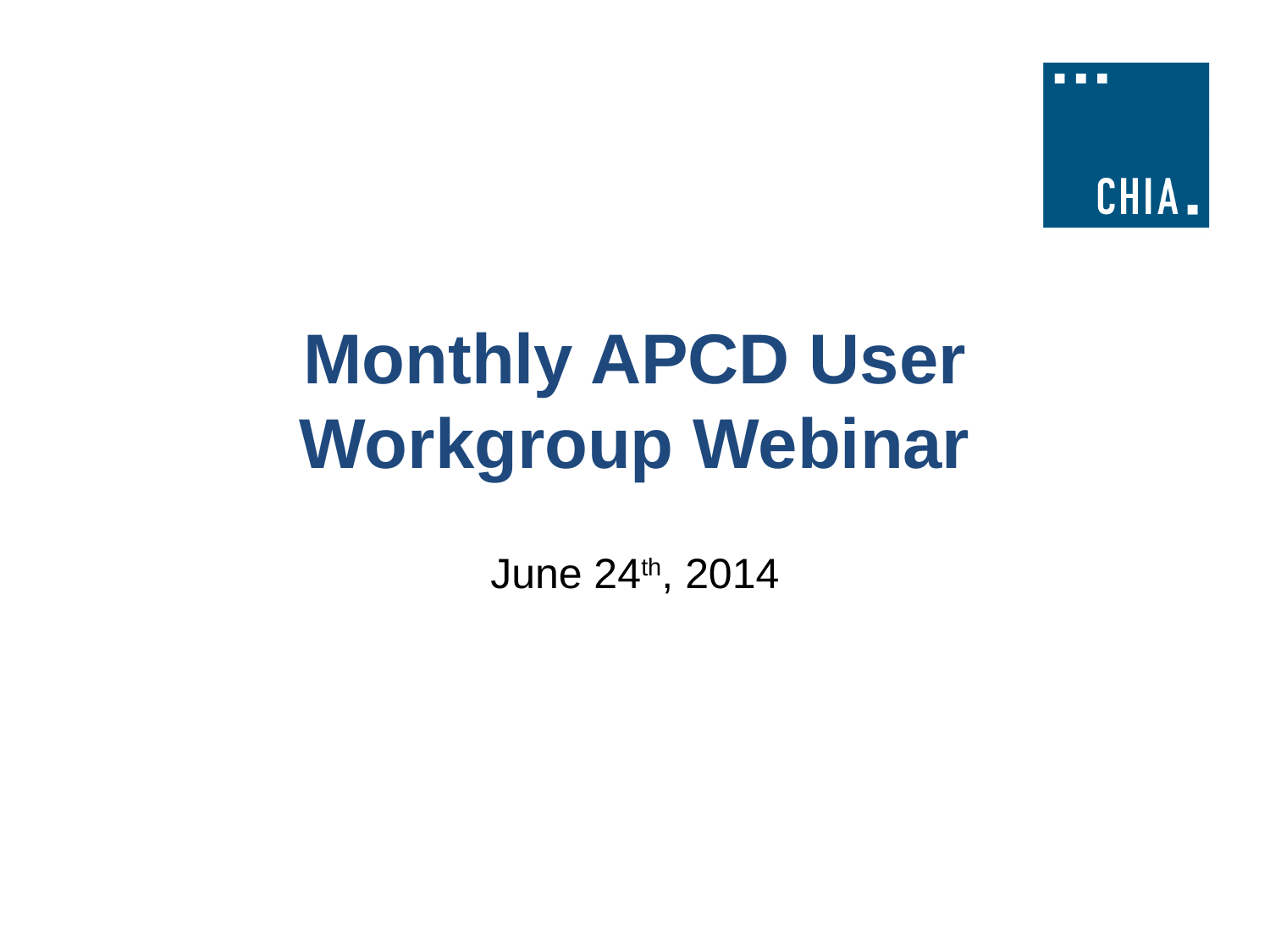

# Monthly APCD User Workgroup Webinar
June 24th, 2014